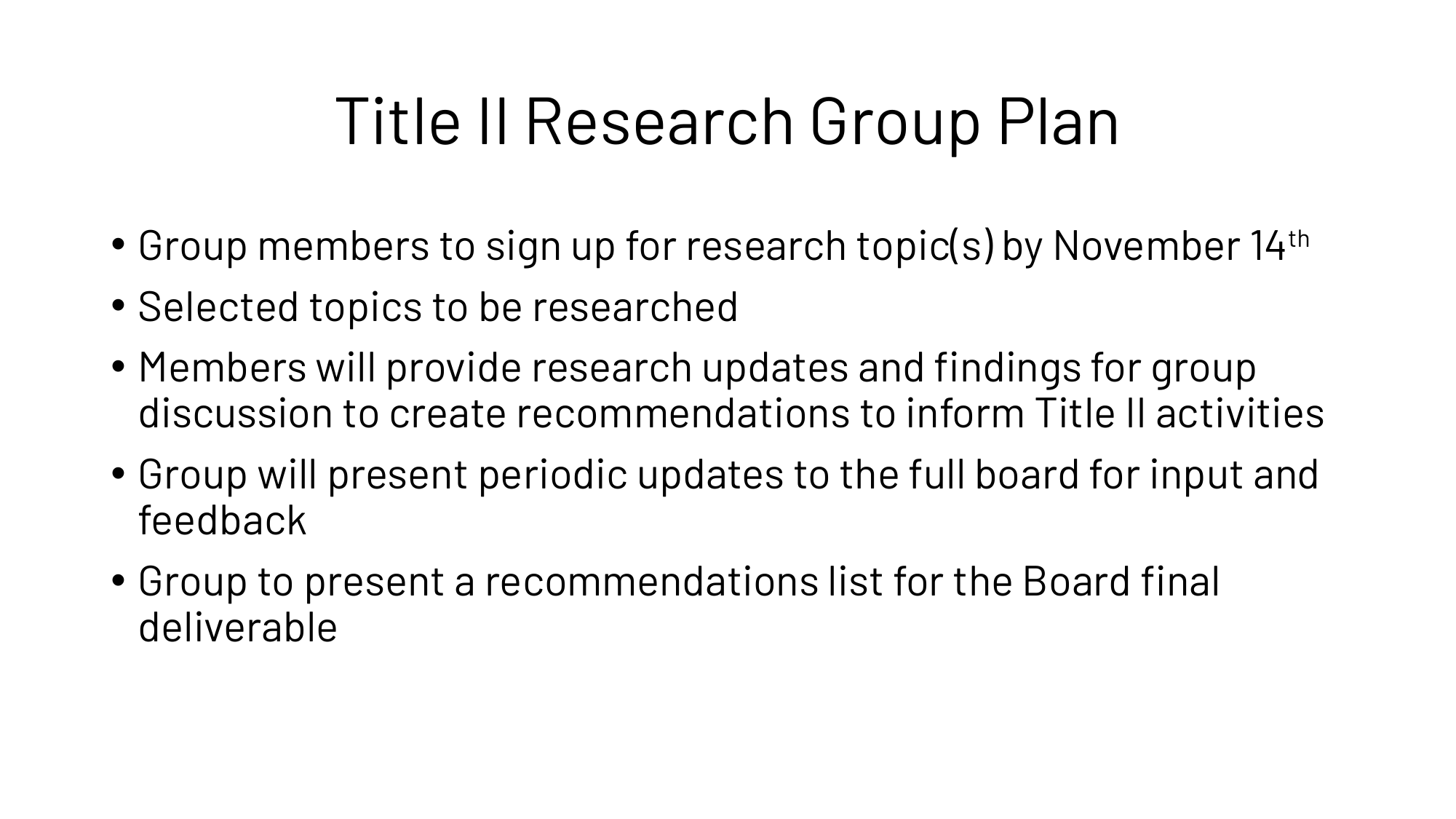

# Title II Research Group Plan
Group members to sign up for research topic(s) by November 14th
Selected topics to be researched
Members will provide research updates and findings for group discussion to create recommendations to inform Title II activities
Group will present periodic updates to the full board for input and feedback
Group to present a recommendations list for the Board final deliverable